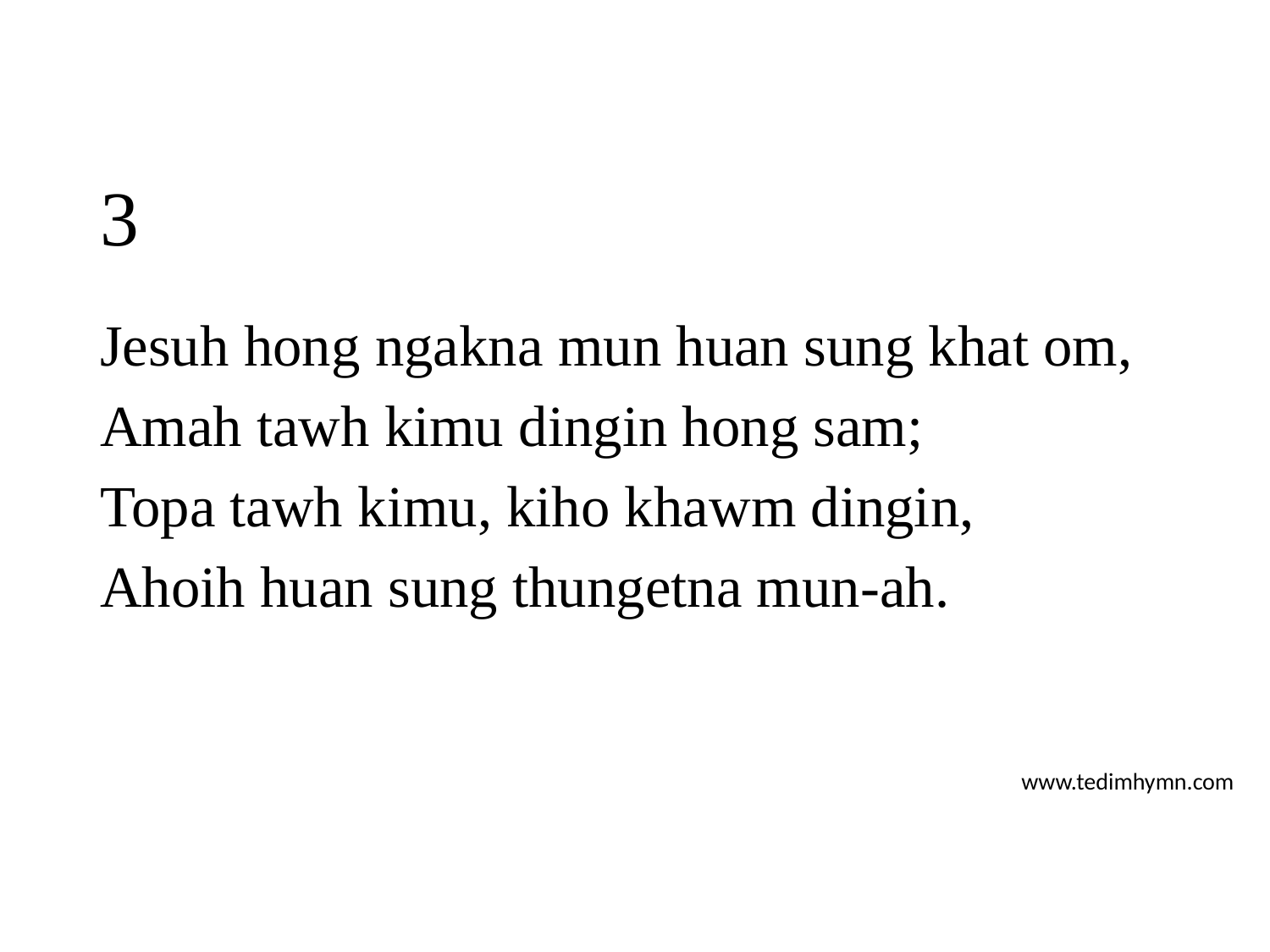

# 3
Jesuh hong ngakna mun huan sung khat om,
Amah tawh kimu dingin hong sam;
Topa tawh kimu, kiho khawm dingin,
Ahoih huan sung thungetna mun-ah.
www.tedimhymn.com